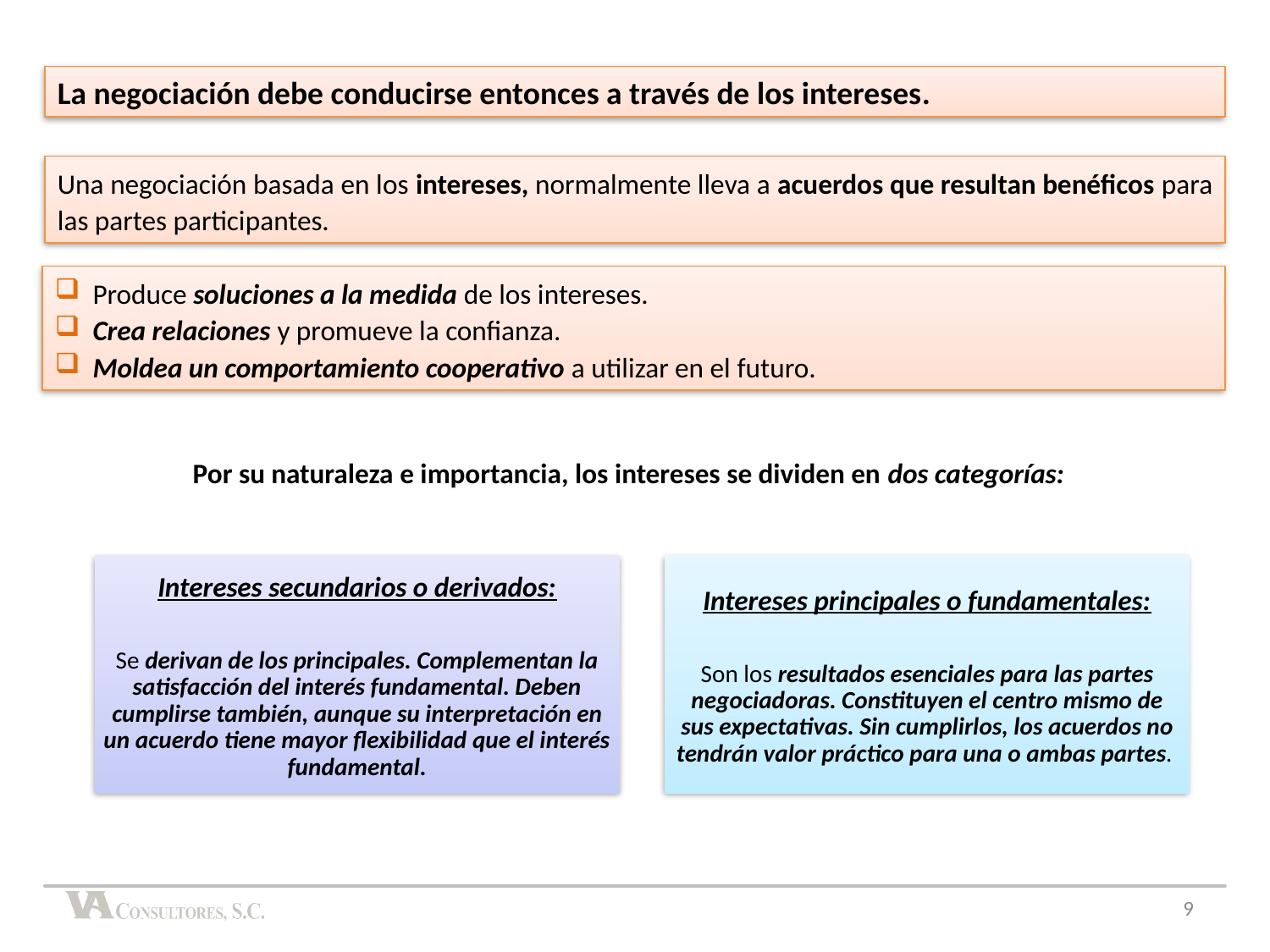

La negociación debe conducirse entonces a través de los intereses.
Una negociación basada en los intereses, normalmente lleva a acuerdos que resultan benéficos para las partes participantes.
  Produce soluciones a la medida de los intereses.
  Crea relaciones y promueve la confianza.
  Moldea un comportamiento cooperativo a utilizar en el futuro.
Por su naturaleza e importancia, los intereses se dividen en dos categorías:

Intereses secundarios o derivados:

Se derivan de los principales. Complementan la satisfacción del interés fundamental. Deben cumplirse también, aunque su interpretación en un acuerdo tiene mayor flexibilidad que el interés fundamental.

Intereses principales o fundamentales:

Son los resultados esenciales para las partes negociadoras. Constituyen el centro mismo de sus expectativas. Sin cumplirlos, los acuerdos no tendrán valor práctico para una o ambas partes.
9